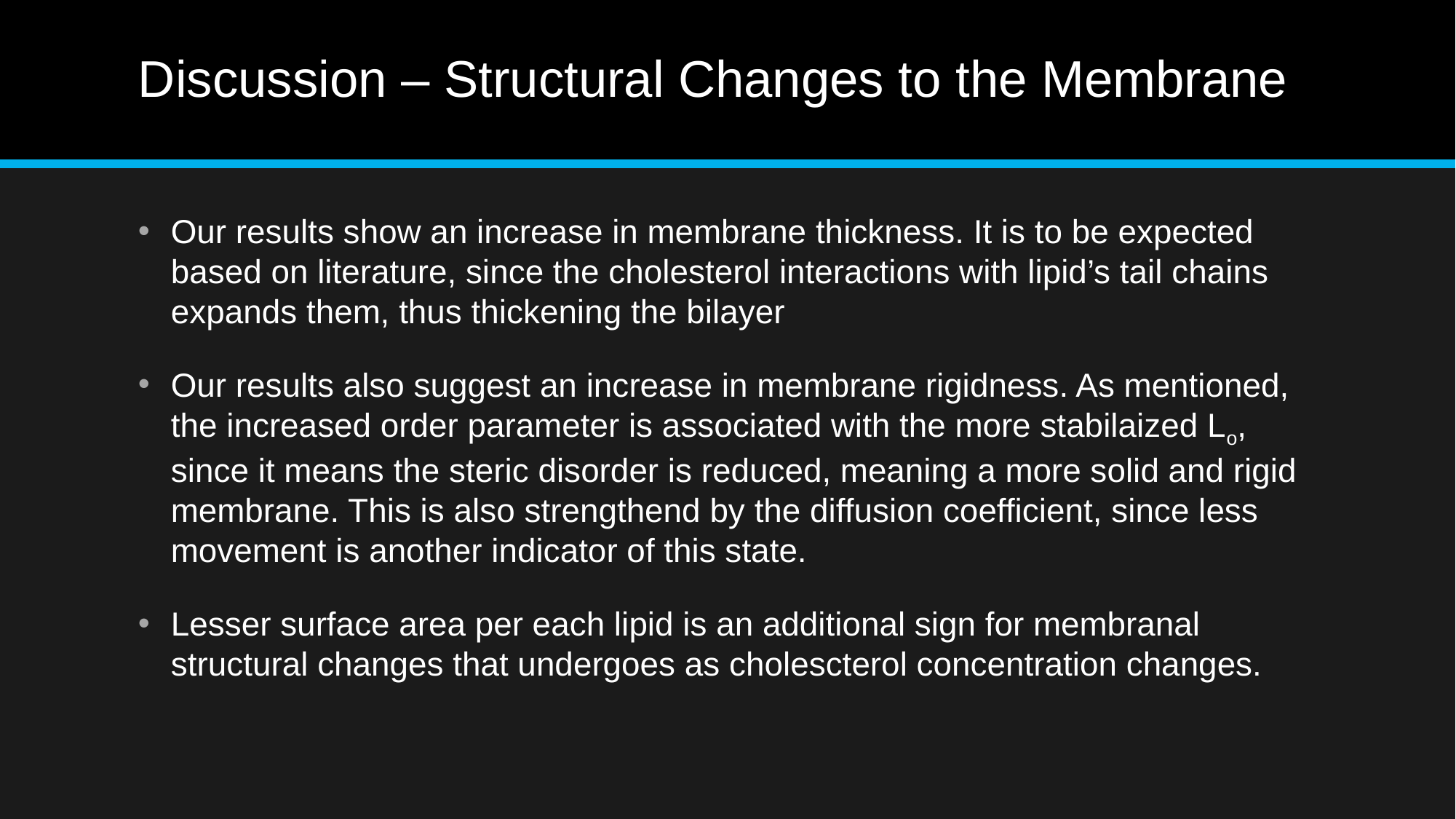

# Discussion – Structural Changes to the Membrane
Our results show an increase in membrane thickness. It is to be expected based on literature, since the cholesterol interactions with lipid’s tail chains expands them, thus thickening the bilayer
Our results also suggest an increase in membrane rigidness. As mentioned, the increased order parameter is associated with the more stabilaized Lo, since it means the steric disorder is reduced, meaning a more solid and rigid membrane. This is also strengthend by the diffusion coefficient, since less movement is another indicator of this state.
Lesser surface area per each lipid is an additional sign for membranal structural changes that undergoes as cholescterol concentration changes.